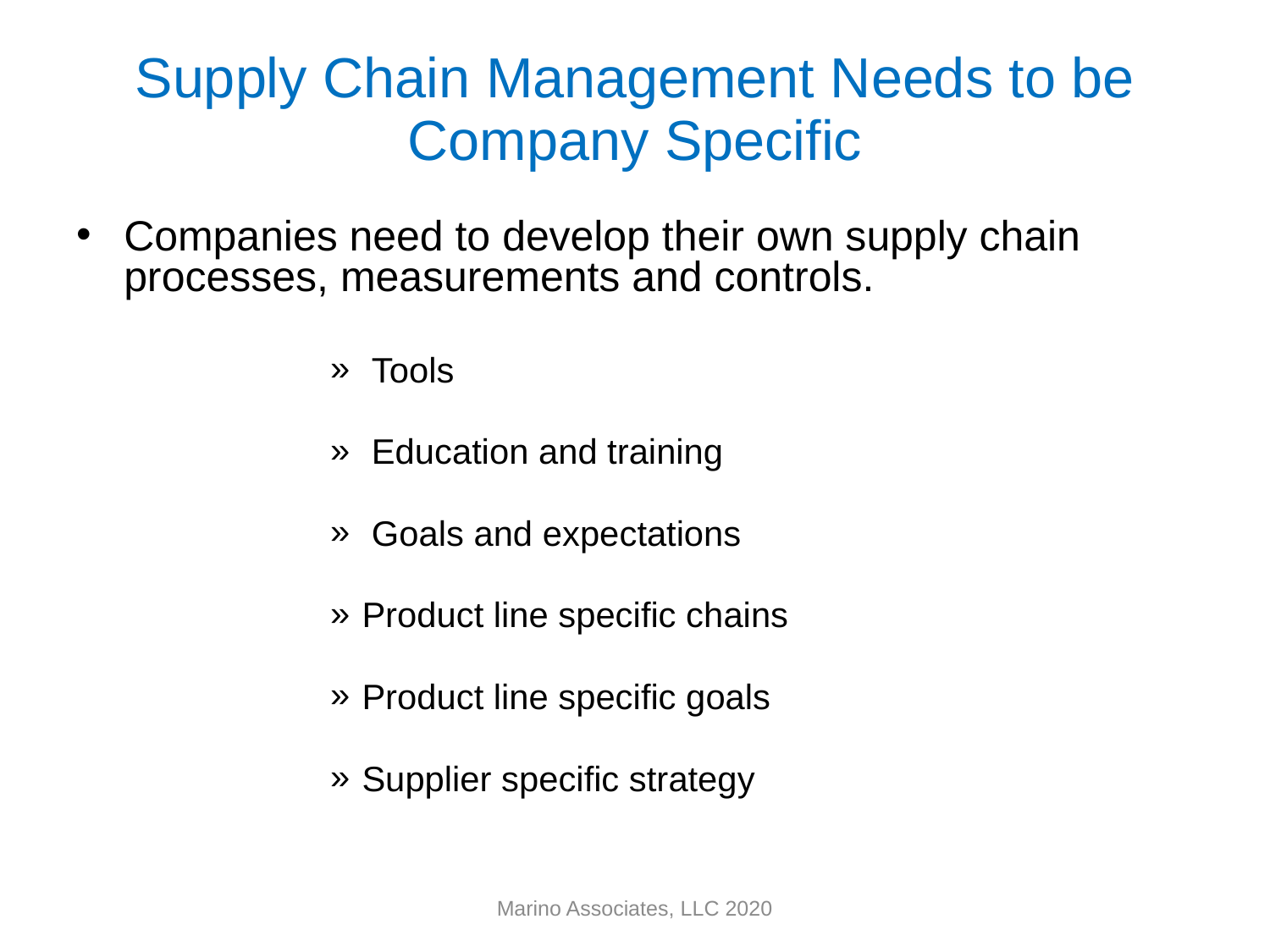

# Supply Chain Management Needs to be Company Specific
Companies need to develop their own supply chain processes, measurements and controls.

 Tools

 Education and training

 Goals and expectations

Product line specific chains

Product line specific goals

Supplier specific strategy
Marino Associates, LLC 2020